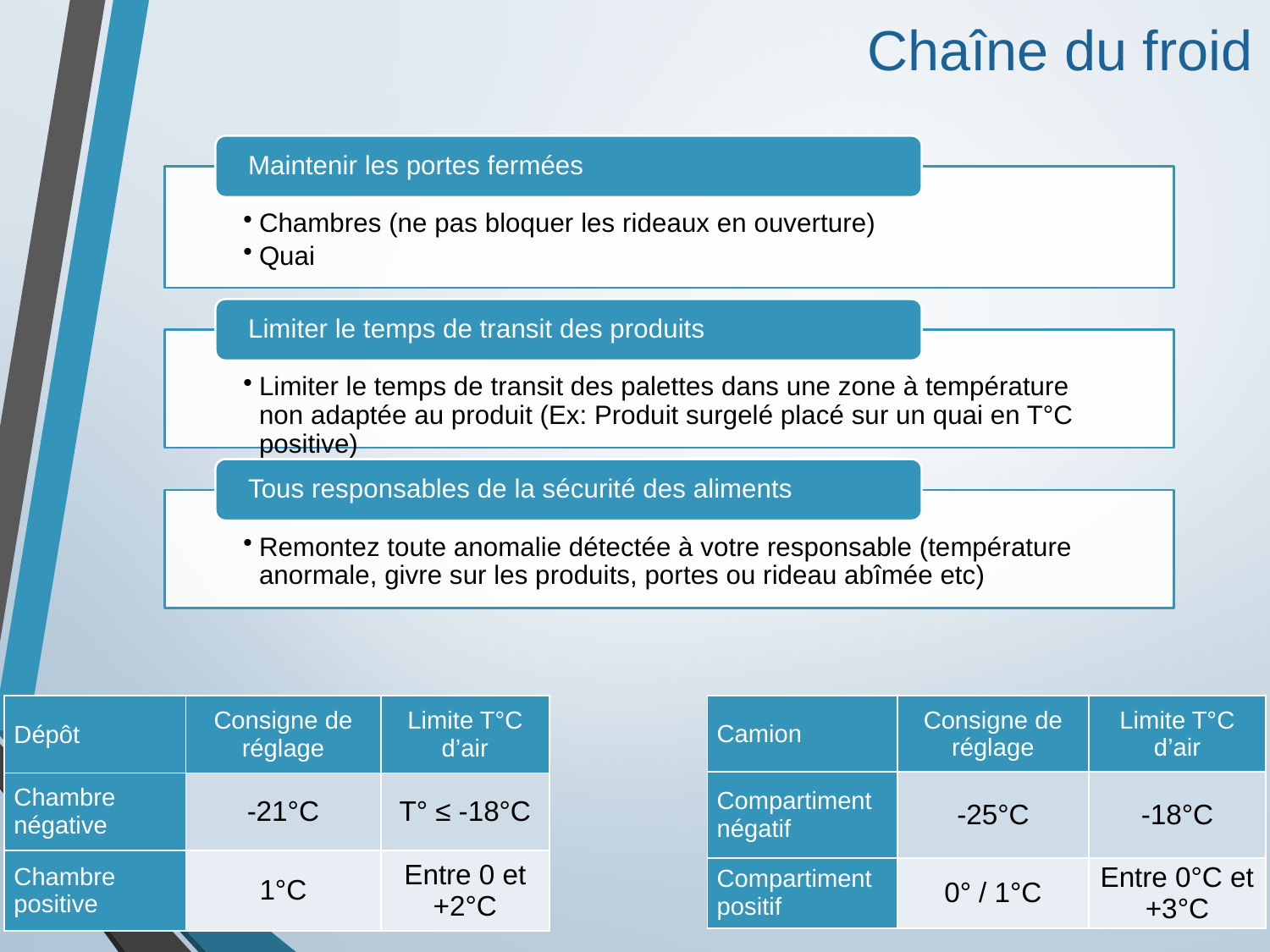

Chaîne du froid
Chambres (ne pas bloquer les rideaux en ouverture)
Quai
Maintenir les portes fermées
Limiter le temps de transit des palettes dans une zone à température non adaptée au produit (Ex: Produit surgelé placé sur un quai en T°C positive)
Limiter le temps de transit des produits
Remontez toute anomalie détectée à votre responsable (température anormale, givre sur les produits, portes ou rideau abîmée etc)
Tous responsables de la sécurité des aliments
| Dépôt | Consigne de réglage | Limite T°C d’air |
| --- | --- | --- |
| Chambre négative | -21°C | T° ≤ -18°C |
| Chambre positive | 1°C | Entre 0 et +2°C |
| Camion | Consigne de réglage | Limite T°C d’air |
| --- | --- | --- |
| Compartiment négatif | -25°C | -18°C |
| Compartiment positif | 0° / 1°C | Entre 0°C et +3°C |
10
10